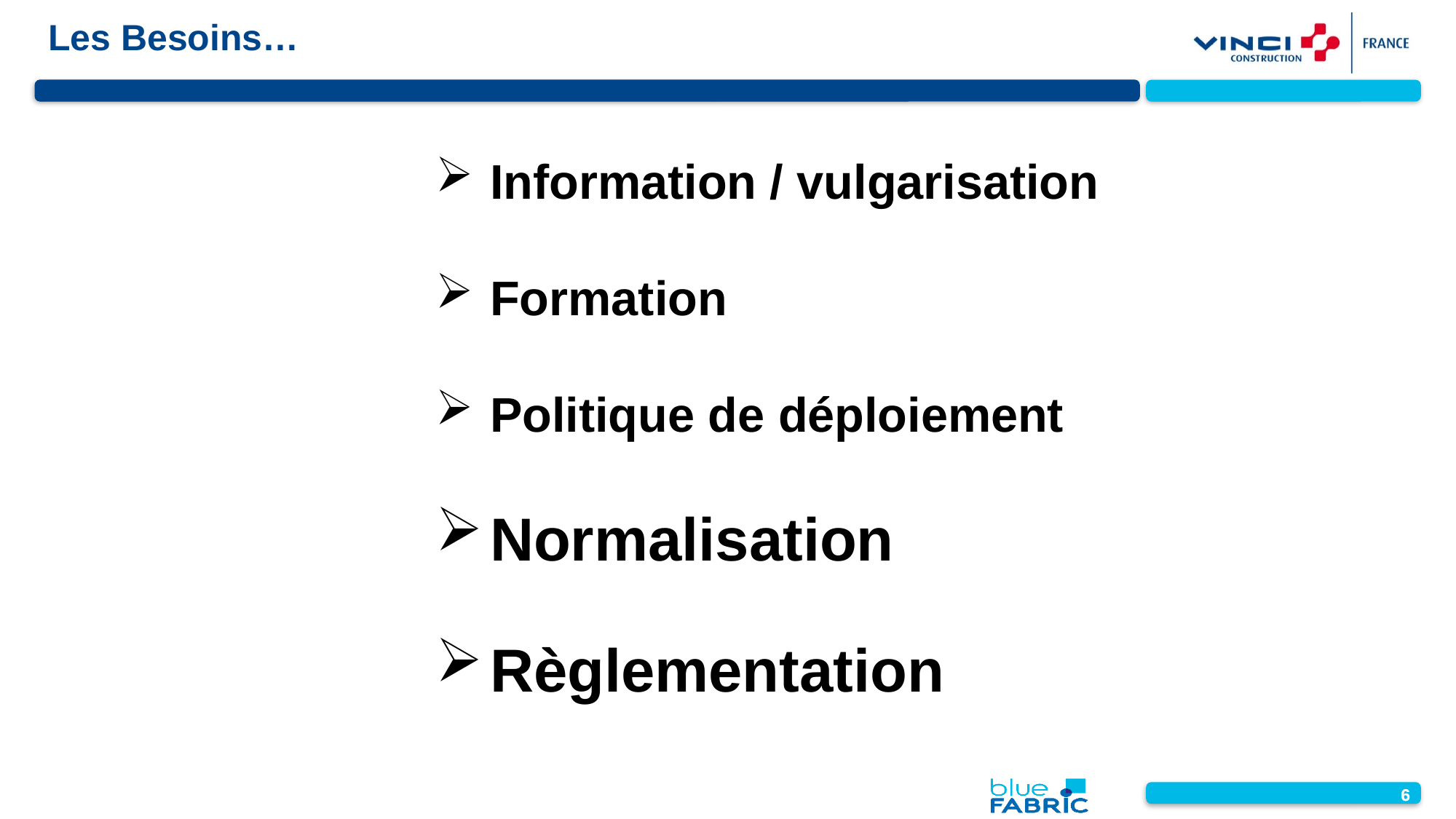

# Les Besoins…
Information / vulgarisation

Formation

Politique de déploiement

Normalisation

Règlementation